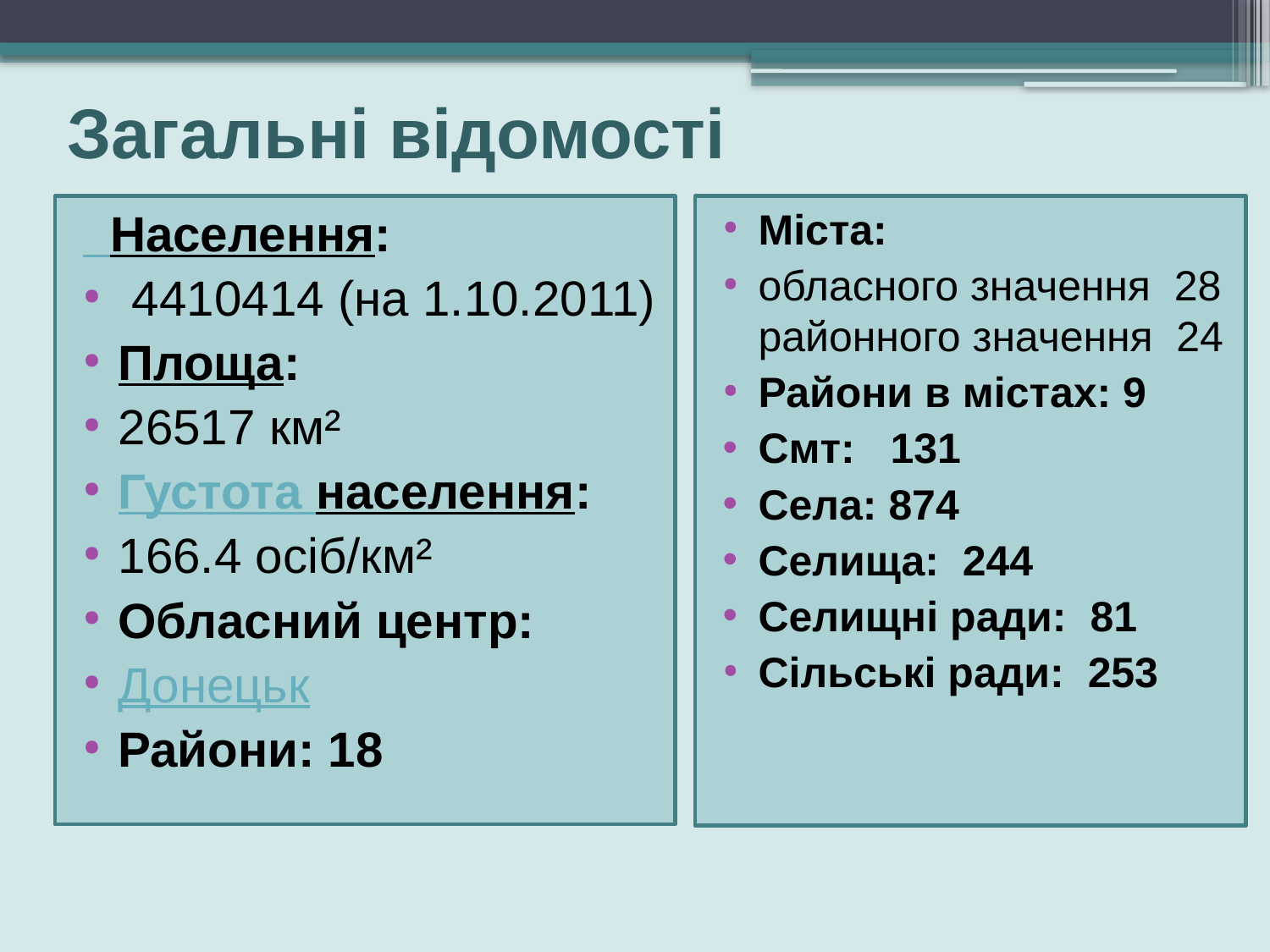

# Загальні відомості
  Населення:
 4410414 (на 1.10.2011)
Площа:
26517 км²
Густота населення:
166.4 осіб/км²
Обласний центр:
Донецьк
Райони: 18

Міста:
обласного значення  28
районного значення  24
Райони в містах: 9
Смт:   131
Села: 874
Селища:  244
Селищні ради:  81
Сільські ради:  253